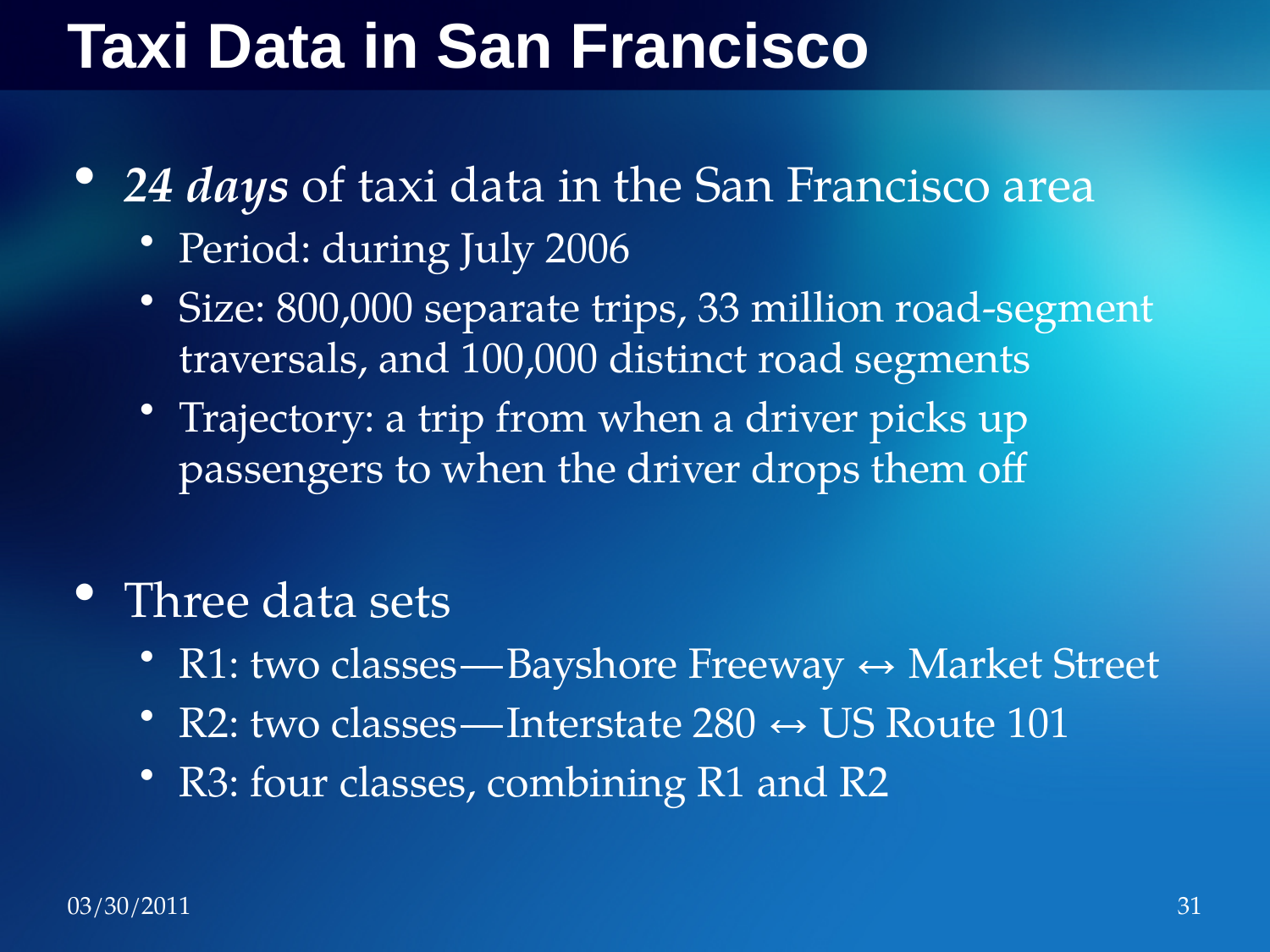

# Taxi Data in San Francisco
24 days of taxi data in the San Francisco area
Period: during July 2006
Size: 800,000 separate trips, 33 million road-segment traversals, and 100,000 distinct road segments
Trajectory: a trip from when a driver picks up passengers to when the driver drops them off

Three data sets
R1: two classes―Bayshore Freeway ↔ Market Street
R2: two classes―Interstate 280 ↔ US Route 101
R3: four classes, combining R1 and R2